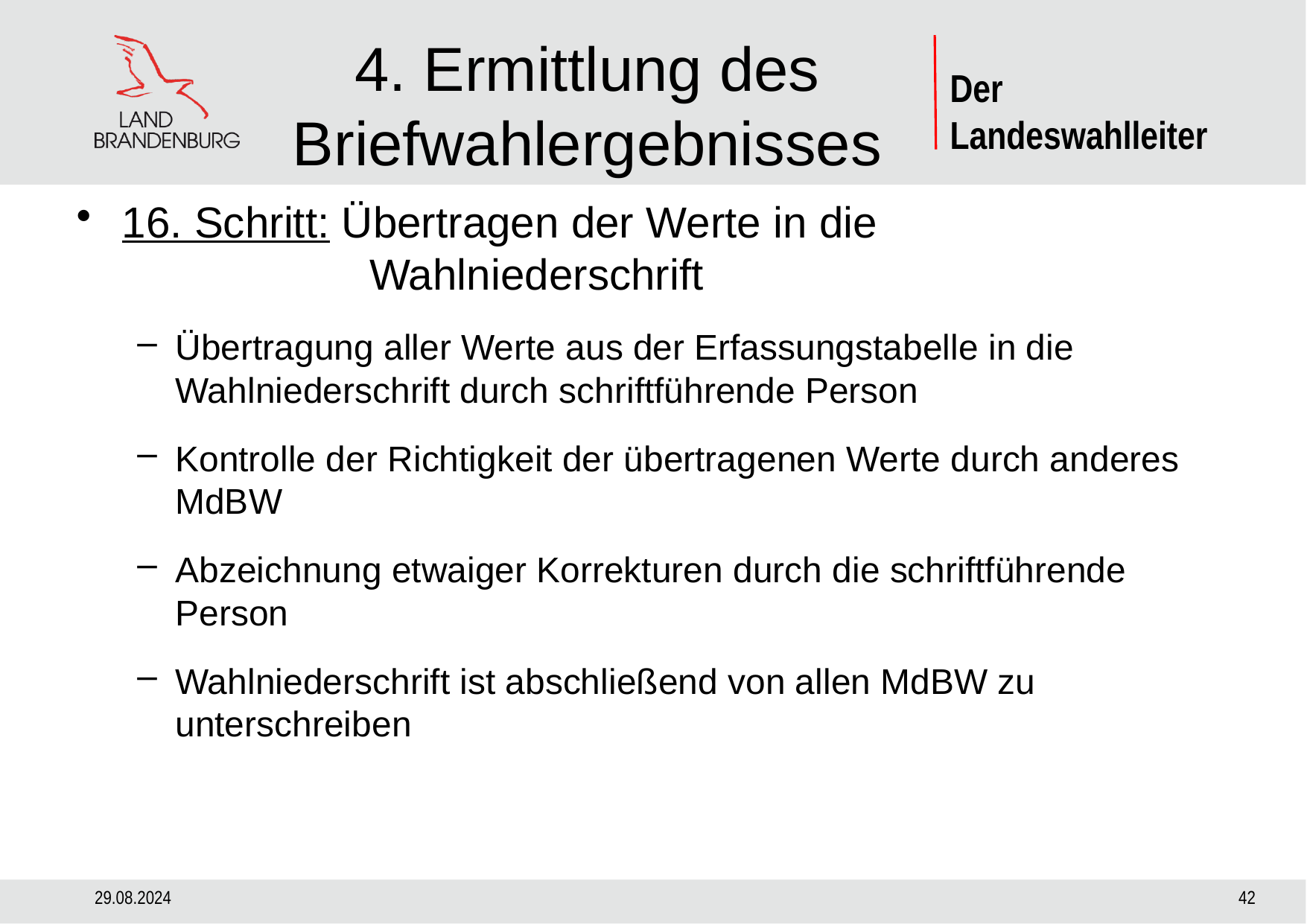

# 4. Ermittlung des Briefwahlergebnisses
16. Schritt: Übertragen der Werte in die 					  Wahlniederschrift
Übertragung aller Werte aus der Erfassungstabelle in die Wahlniederschrift durch schriftführende Person
Kontrolle der Richtigkeit der übertragenen Werte durch anderes MdBW
Abzeichnung etwaiger Korrekturen durch die schriftführende Person
Wahlniederschrift ist abschließend von allen MdBW zu unterschreiben

29.08.2024